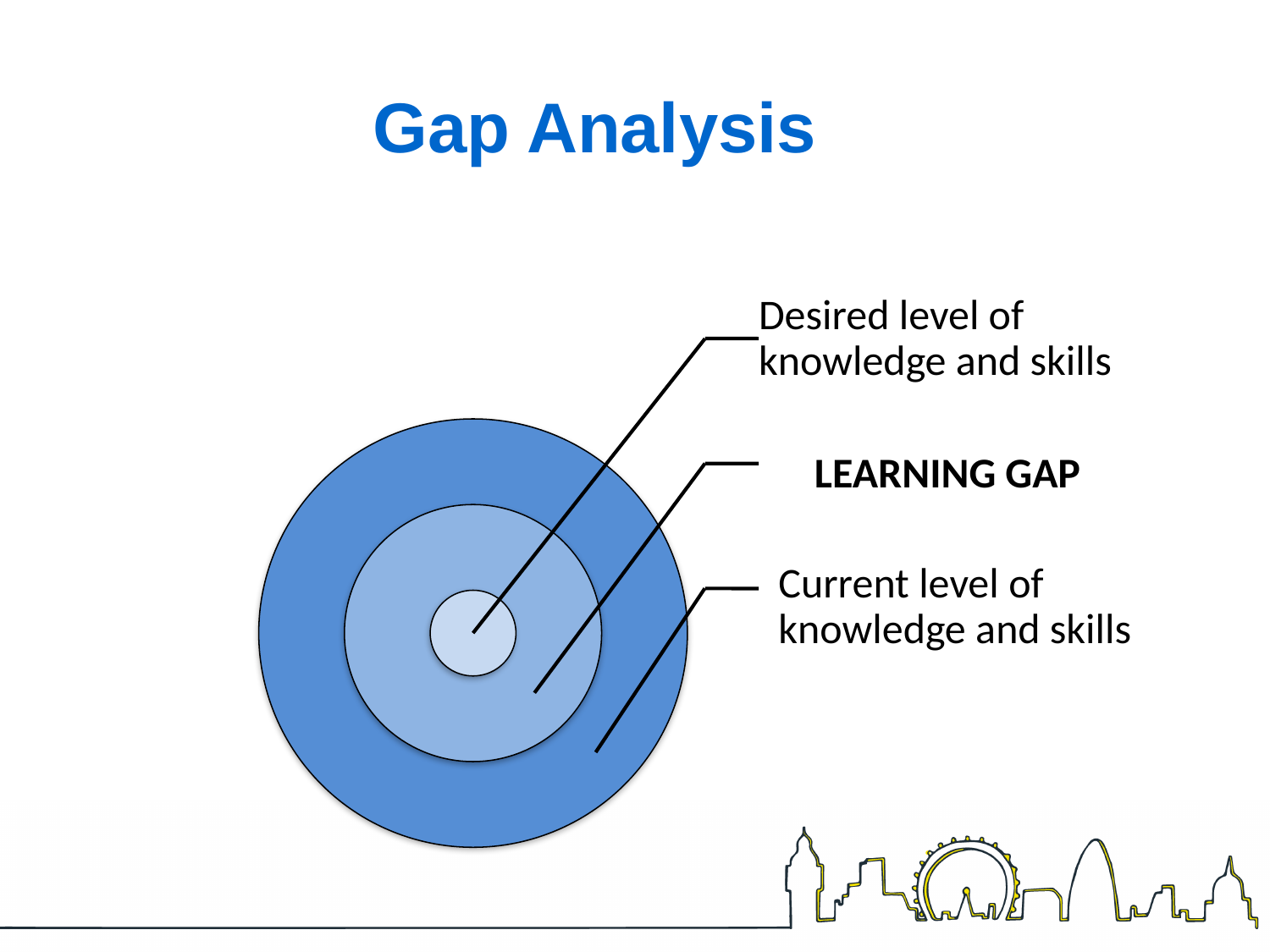

# Gap Analysis
Desired level of knowledge and skills
LEARNING GAP
Current level of  knowledge and skills